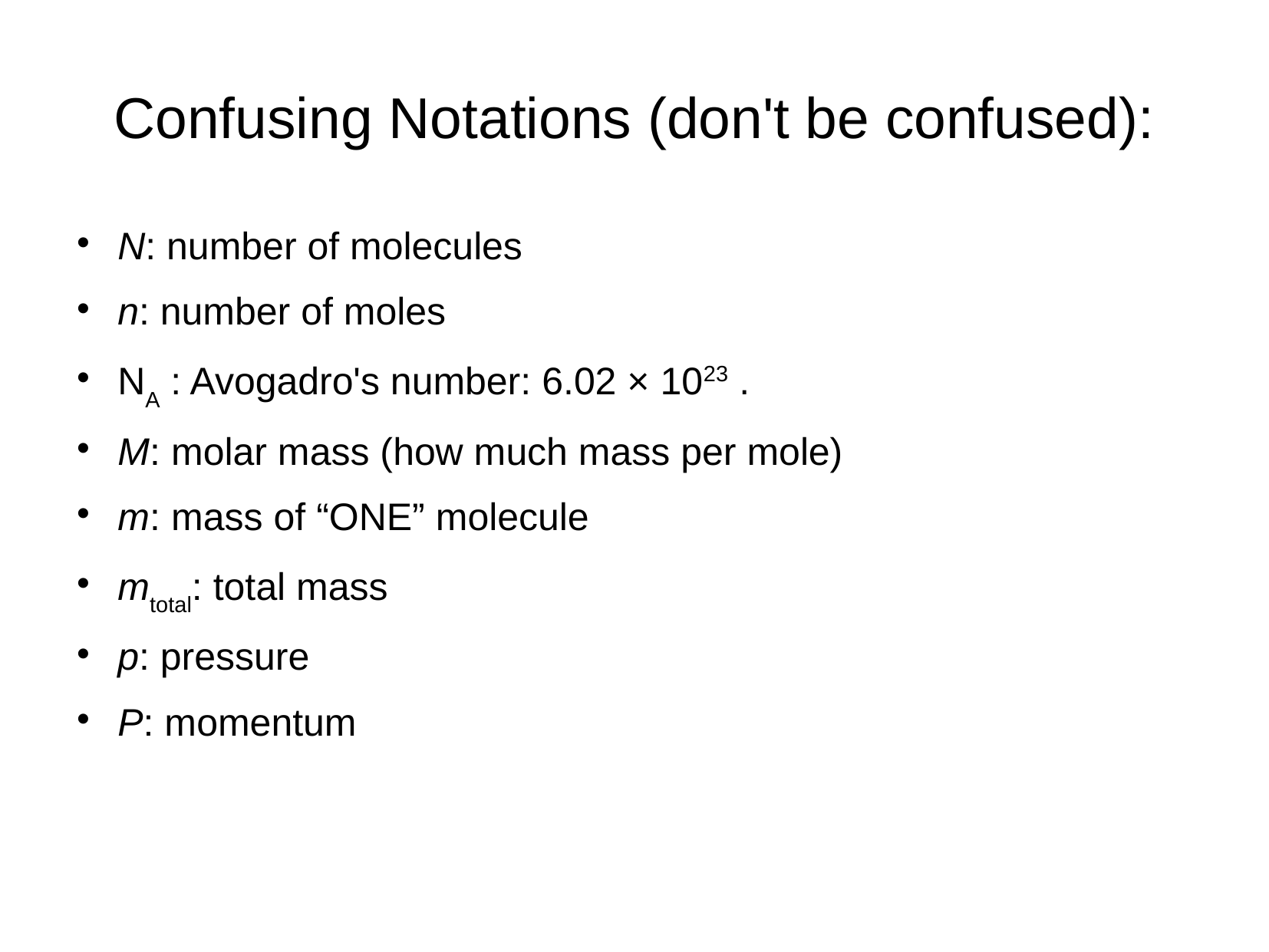

# Confusing Notations (don't be confused):
N: number of molecules
n: number of moles
NA : Avogadro's number: 6.02 × 1023 .
M: molar mass (how much mass per mole)
m: mass of “ONE” molecule
mtotal: total mass
p: pressure
P: momentum